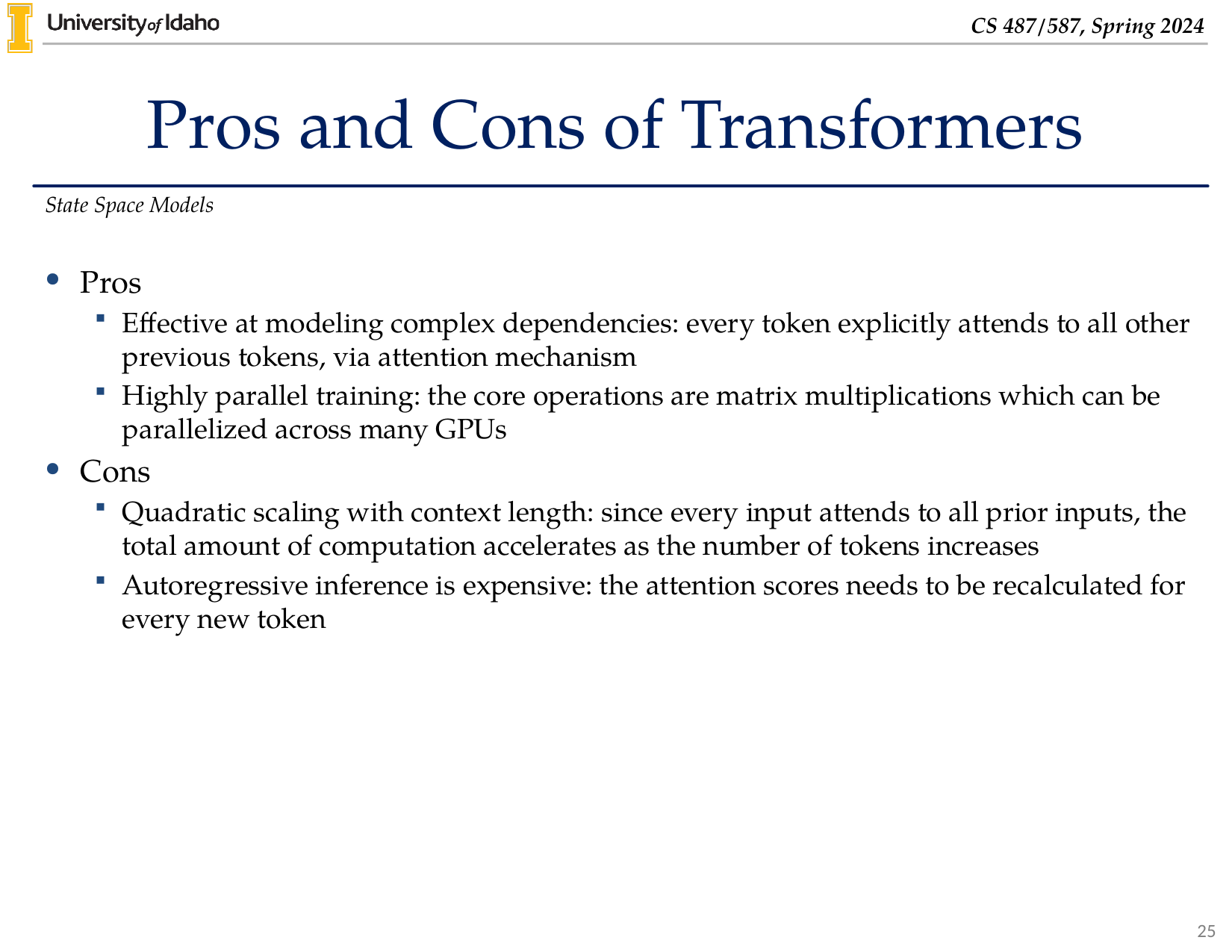

# Pros and Cons of Transformers
State Space Models
Pros
Effective at modeling complex dependencies: every token explicitly attends to all other previous tokens, via attention mechanism
Highly parallel training: the core operations are matrix multiplications which can be parallelized across many GPUs
Cons
Quadratic scaling with context length: since every input attends to all prior inputs, the total amount of computation accelerates as the number of tokens increases
Autoregressive inference is expensive: the attention scores needs to be recalculated for every new token